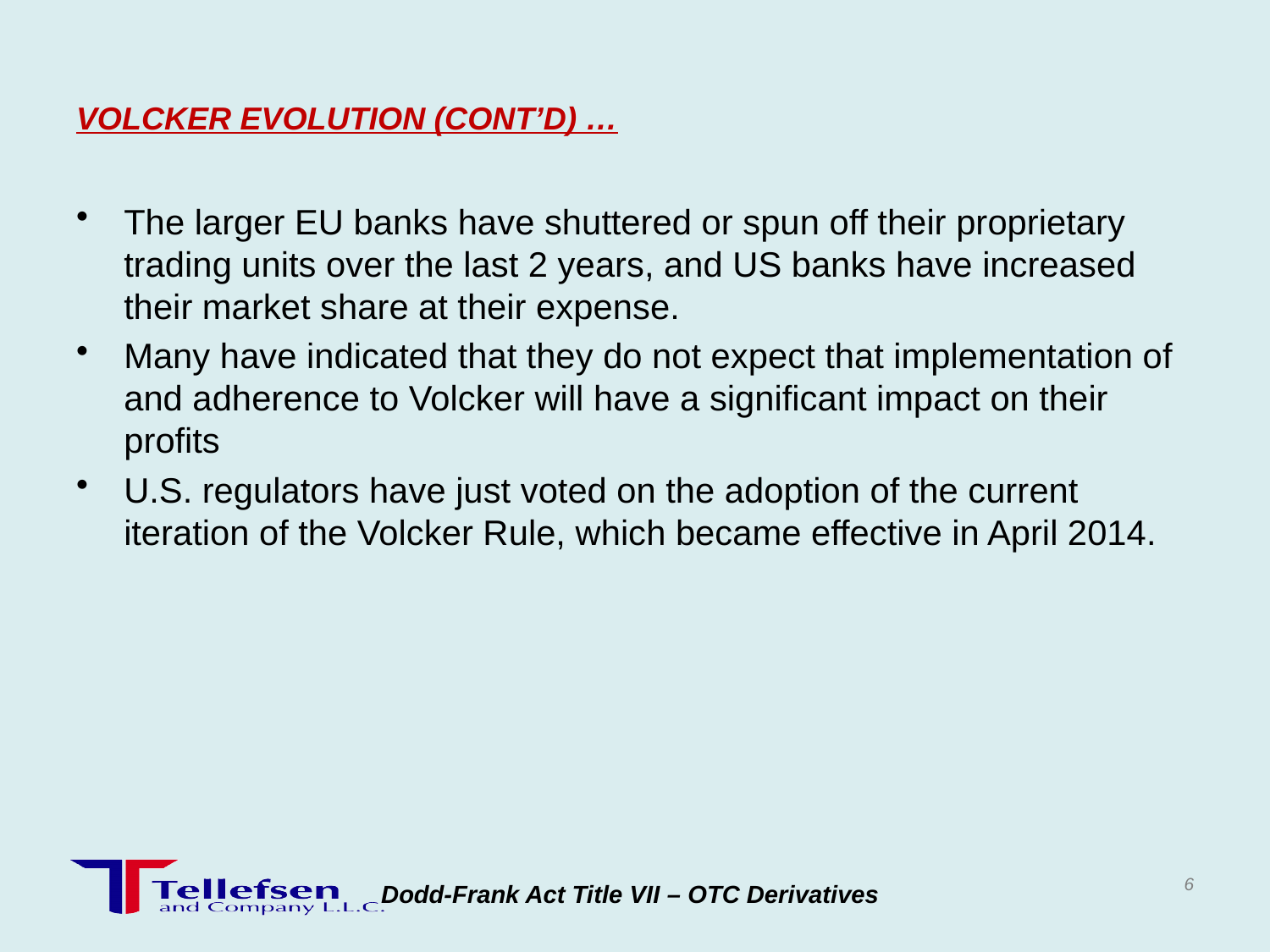

# VOLCKER EVOLUTION (CONT’D) …
The larger EU banks have shuttered or spun off their proprietary trading units over the last 2 years, and US banks have increased their market share at their expense.
Many have indicated that they do not expect that implementation of and adherence to Volcker will have a significant impact on their profits
U.S. regulators have just voted on the adoption of the current iteration of the Volcker Rule, which became effective in April 2014.

6
Dodd-Frank Act Title VII – OTC Derivatives